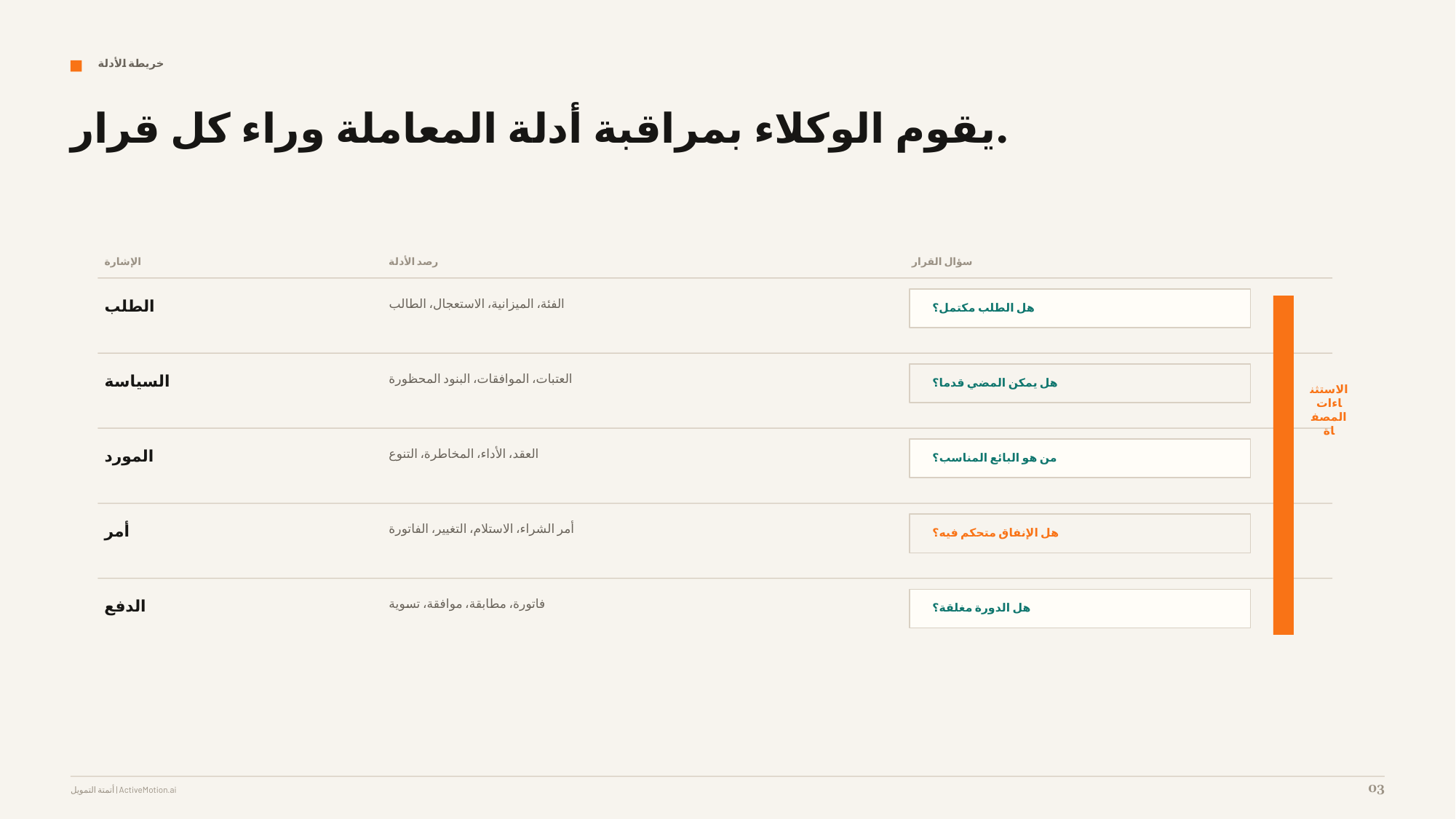

خريطة الأدلة

يقوم الوكلاء بمراقبة أدلة المعاملة وراء كل قرار.
الإشارة
رصد الأدلة
سؤال القرار

الطلب
الفئة، الميزانية، الاستعجال، الطالب

هل الطلب مكتمل؟

السياسة
العتبات، الموافقات، البنود المحظورة
هل يمكن المضي قدما؟
الاستثناءات المصفاة

المورد
العقد، الأداء، المخاطرة، التنوع
من هو البائع المناسب؟

أمر
أمر الشراء، الاستلام، التغيير، الفاتورة
هل الإنفاق متحكم فيه؟

الدفع
فاتورة، مطابقة، موافقة، تسوية
هل الدورة مغلقة؟

03
أتمتة التمويل | ActiveMotion.ai